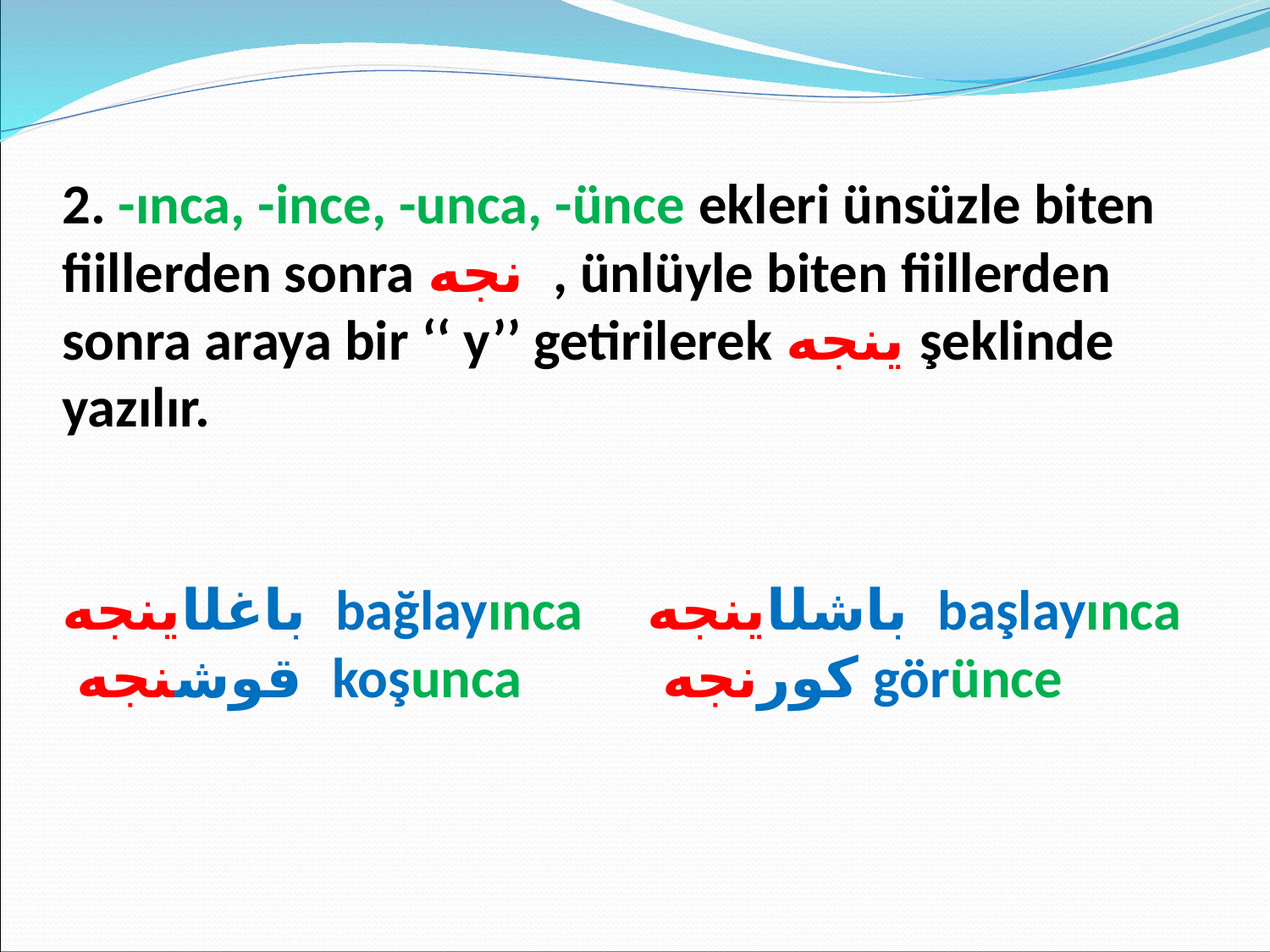

2. -ınca, -ince, -unca, -ünce ekleri ünsüzle biten fiillerden sonra نجه  , ünlüyle biten fiillerden sonra araya bir ‘‘ y’’ getirilerek ينجه şeklinde yazılır.

باغلاينجه  bağlayınca     باشلاينجه  başlayınca
 قوشنجه  koşunca           كورنجه görünce